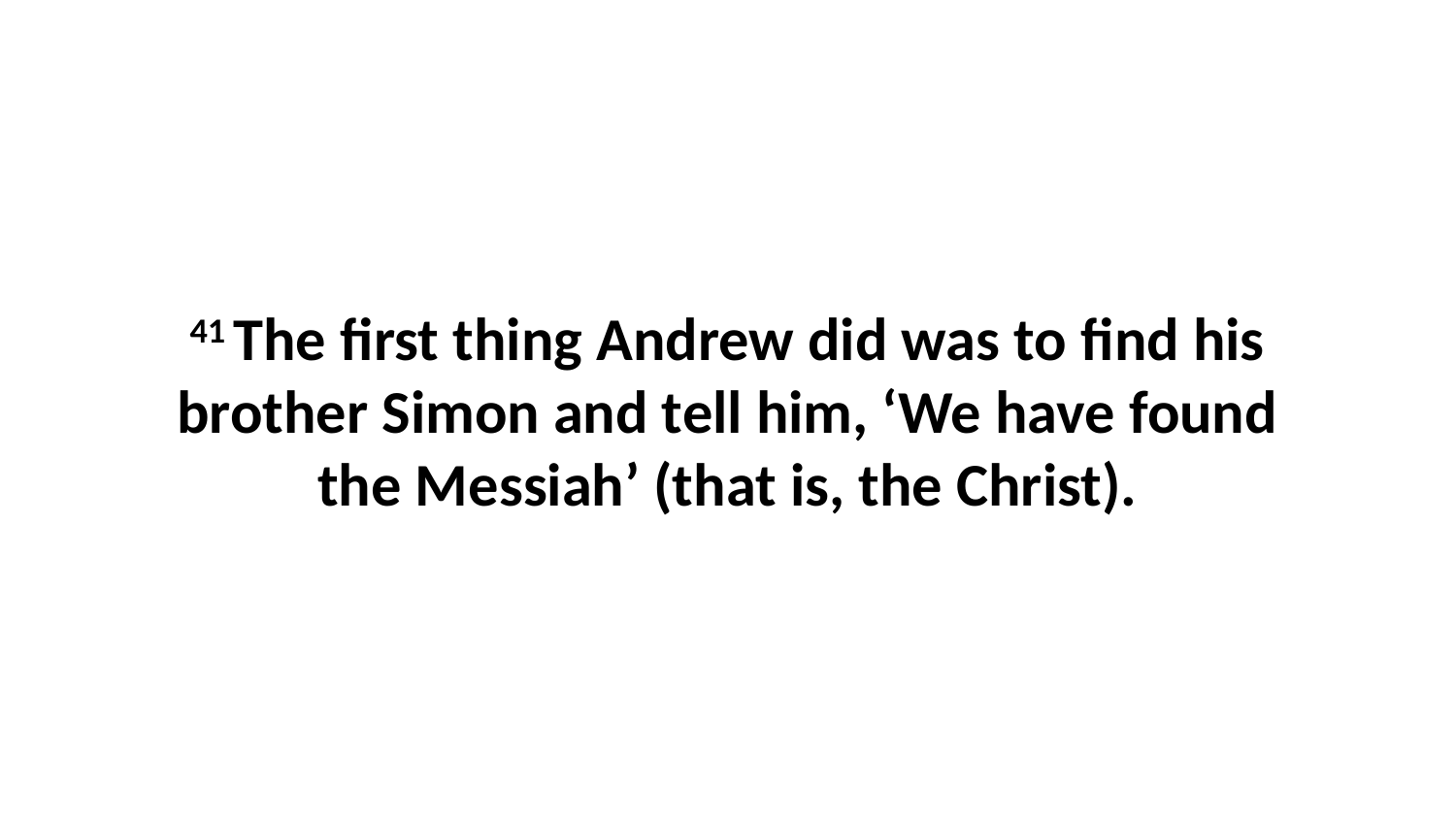

41 The first thing Andrew did was to find his brother Simon and tell him, ‘We have found the Messiah’ (that is, the Christ).